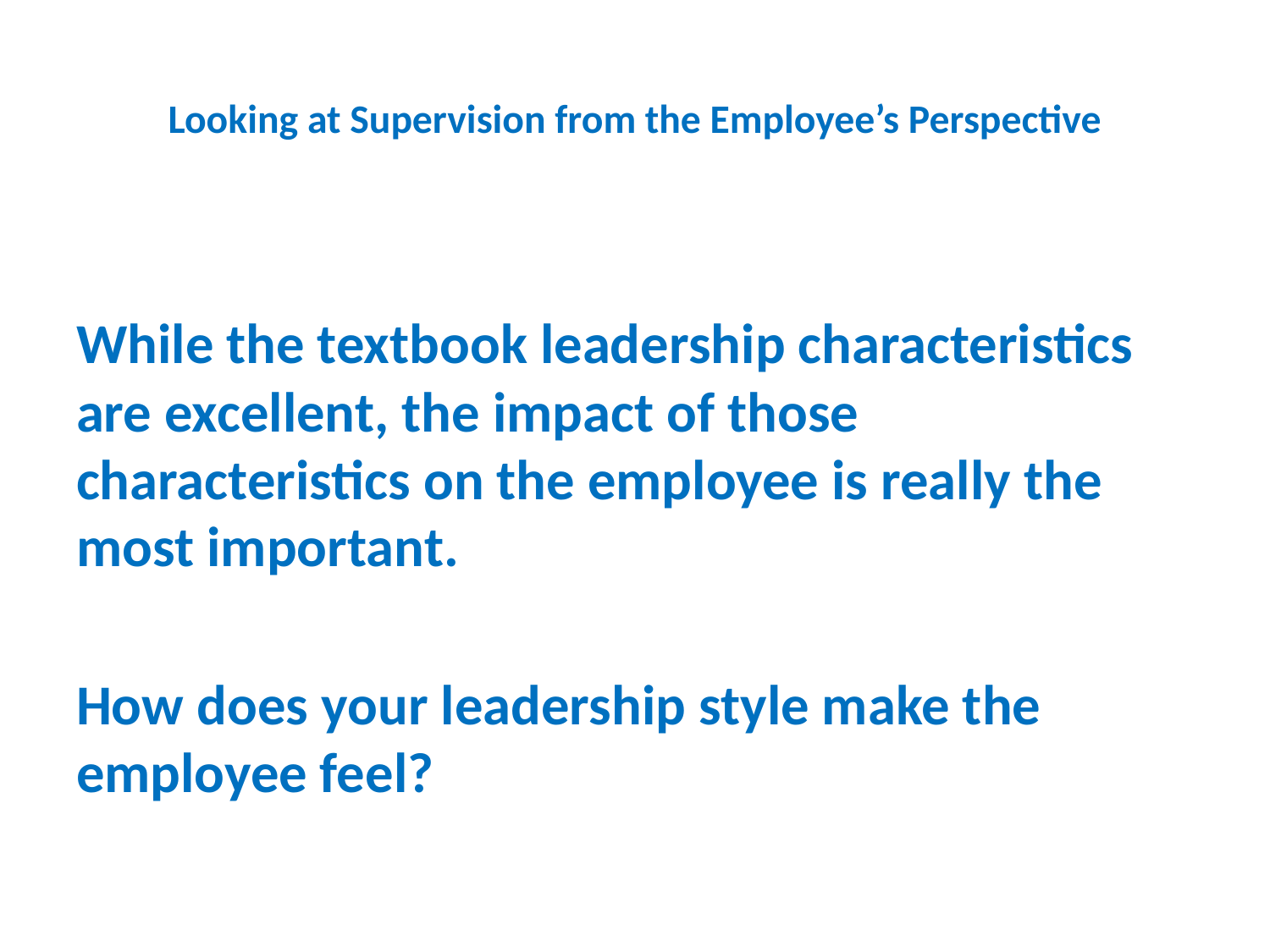

# Looking at Supervision from the Employee’s Perspective

While the textbook leadership characteristics are excellent, the impact of those characteristics on the employee is really the most important.

How does your leadership style make the employee feel?